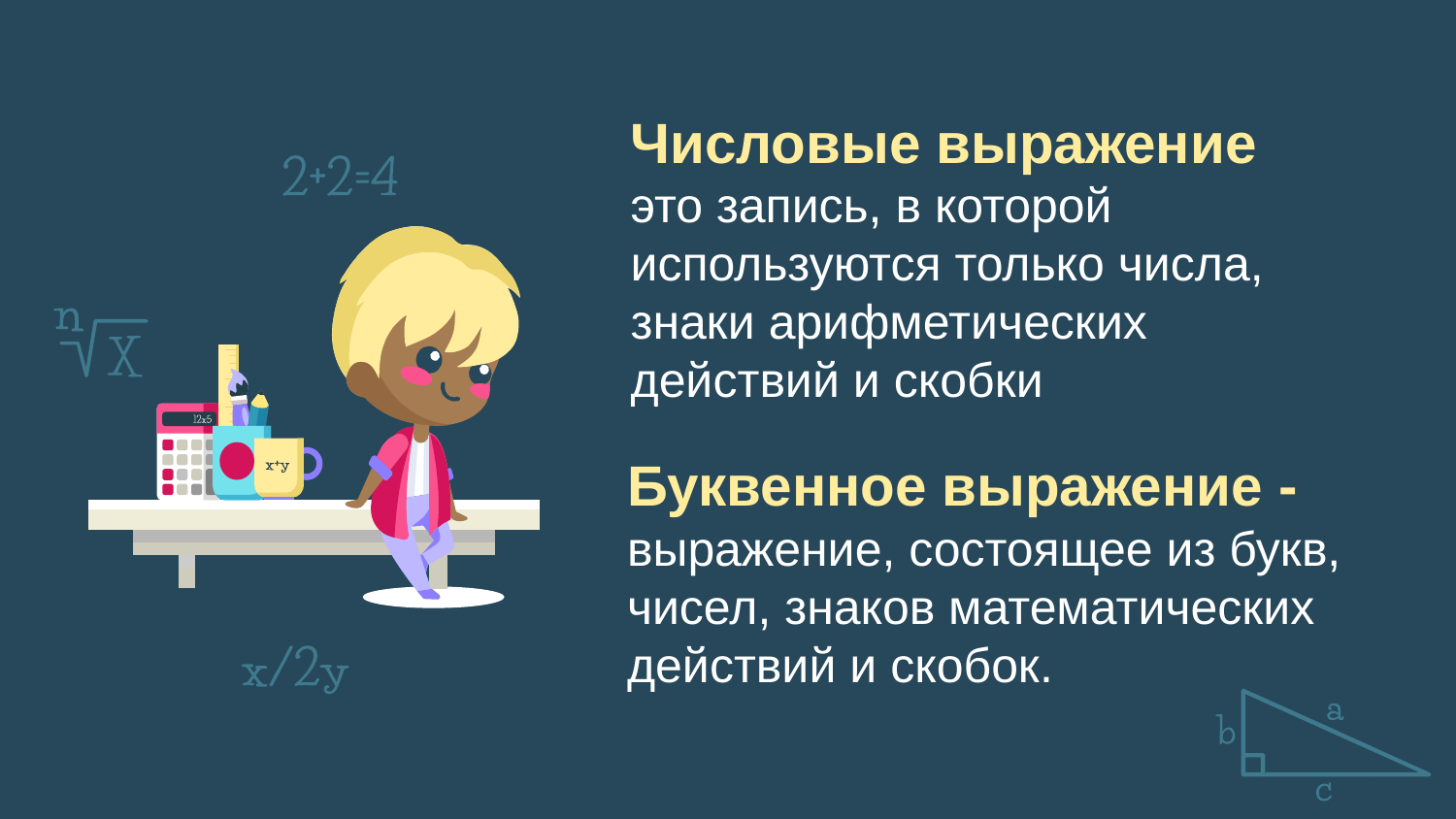

Числовые выражение
это запись, в которой используются только числа, знаки арифметических действий и скобки

Буквенное выражение -выражение, состоящее из букв, чисел, знаков математических действий и скобок.